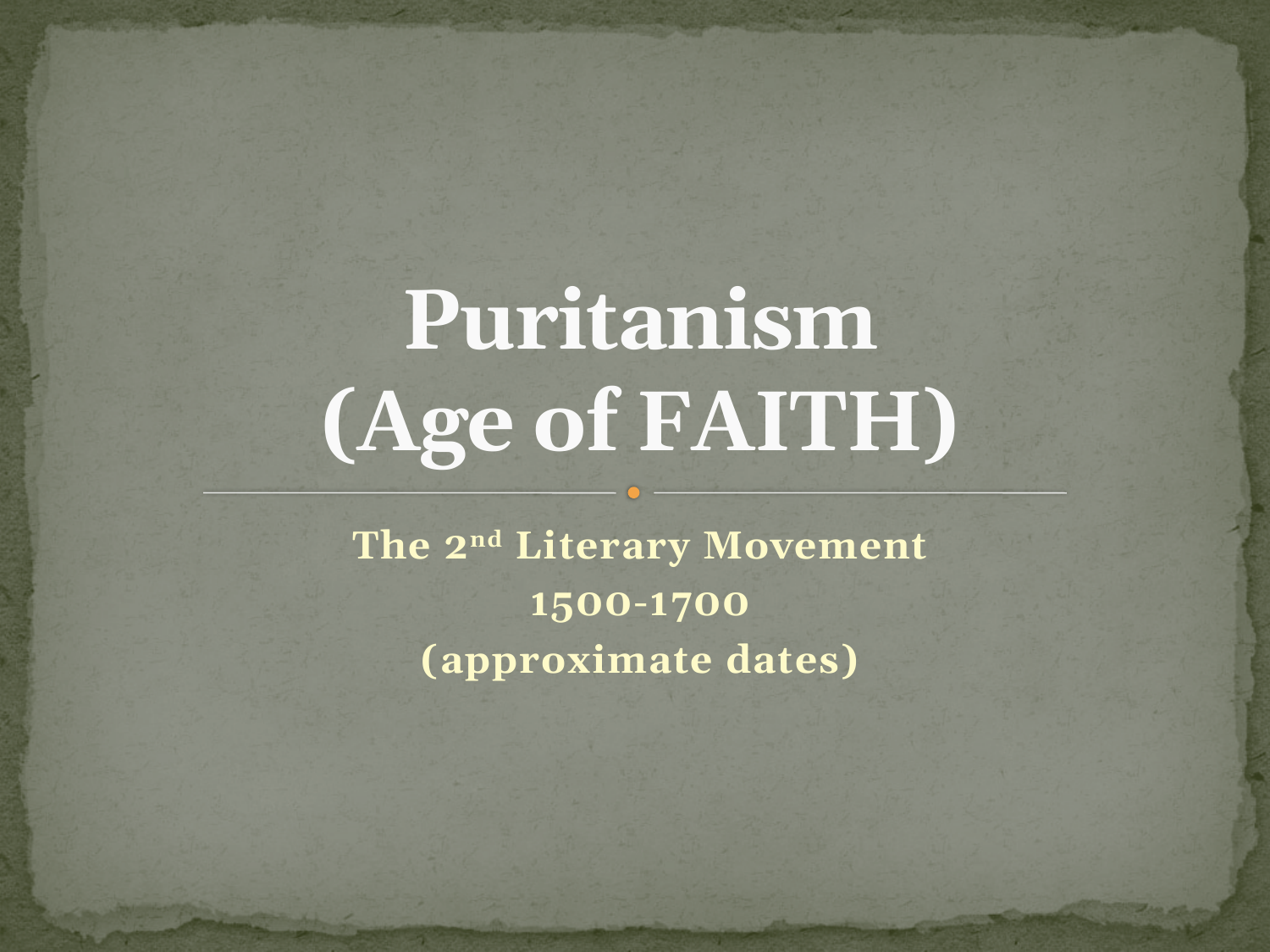

# Puritanism (Age of FAITH)
The 2nd Literary Movement
1500-1700
(approximate dates)